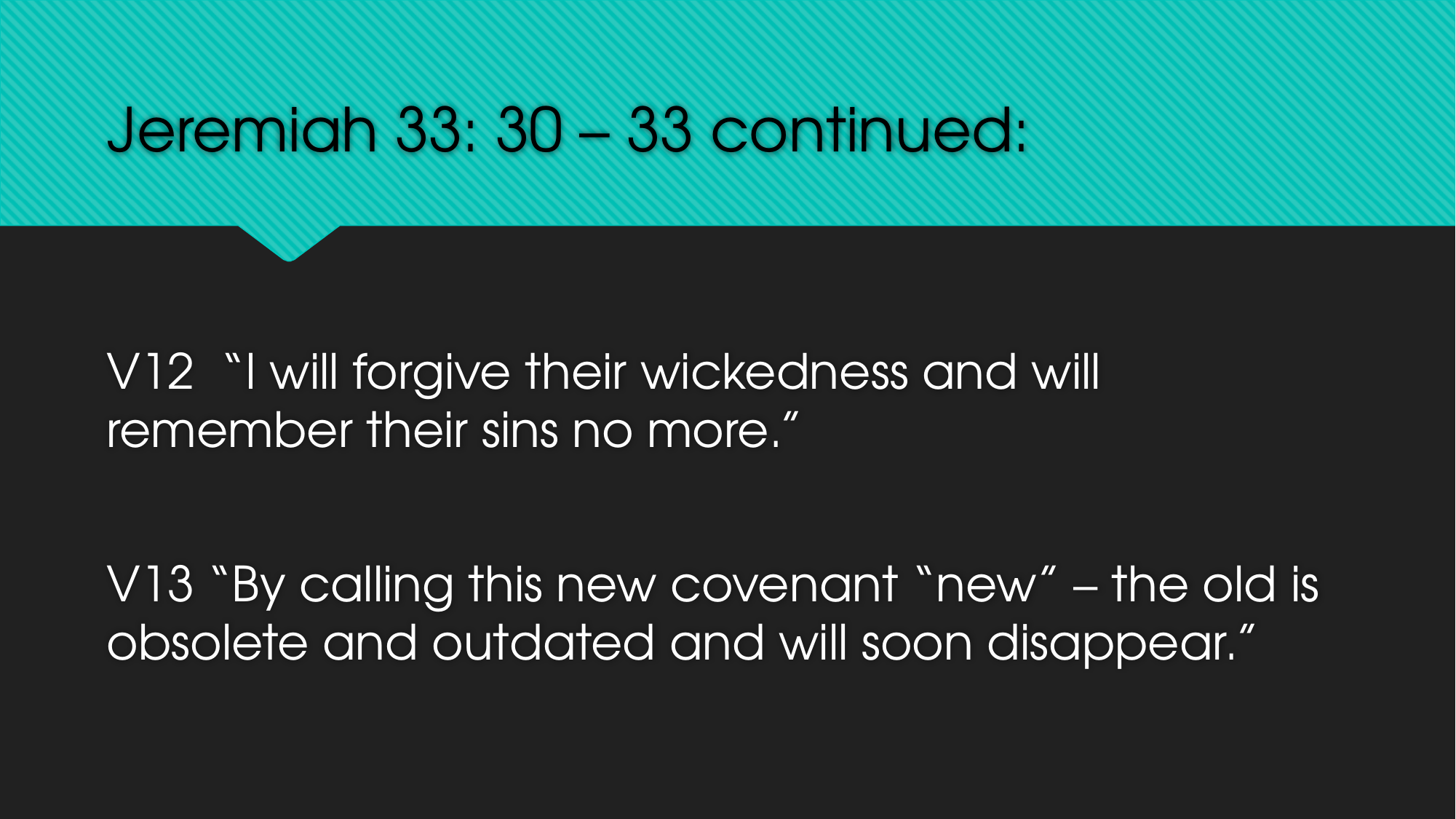

# Jeremiah 33: 30 – 33 continued:
V12  “I will forgive their wickedness and will remember their sins no more.”

V13 “By calling this new covenant “new” – the old is obsolete and outdated and will soon disappear.”